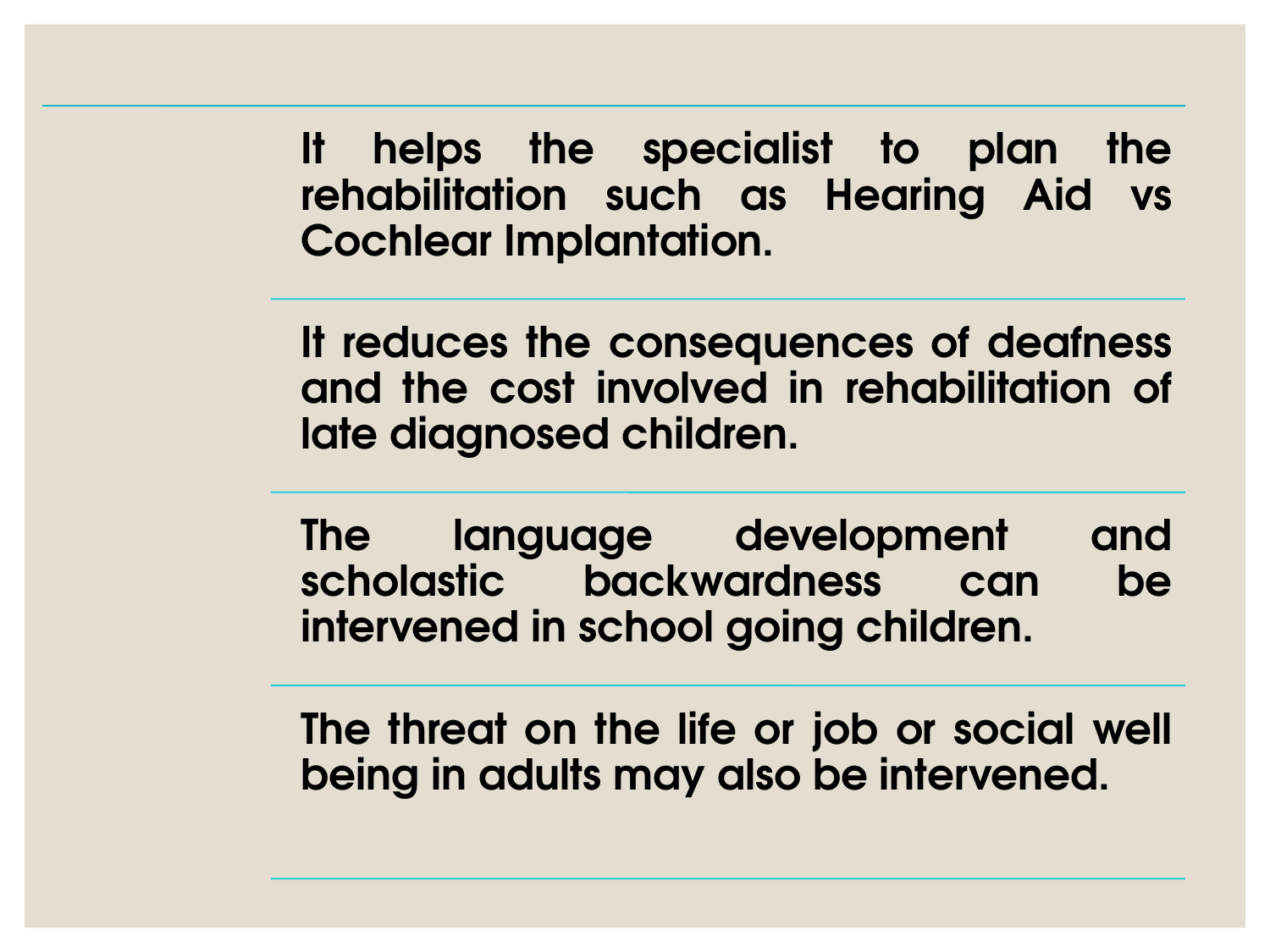

It helps the specialist to plan the rehabilitation such as Hearing Aid vs Cochlear Implantation.
It reduces the consequences of deafness and the cost involved in rehabilitation of late diagnosed children.
The language development and scholastic backwardness can be intervened in school going children.
The threat on the life or job or social well being in adults may also be intervened.